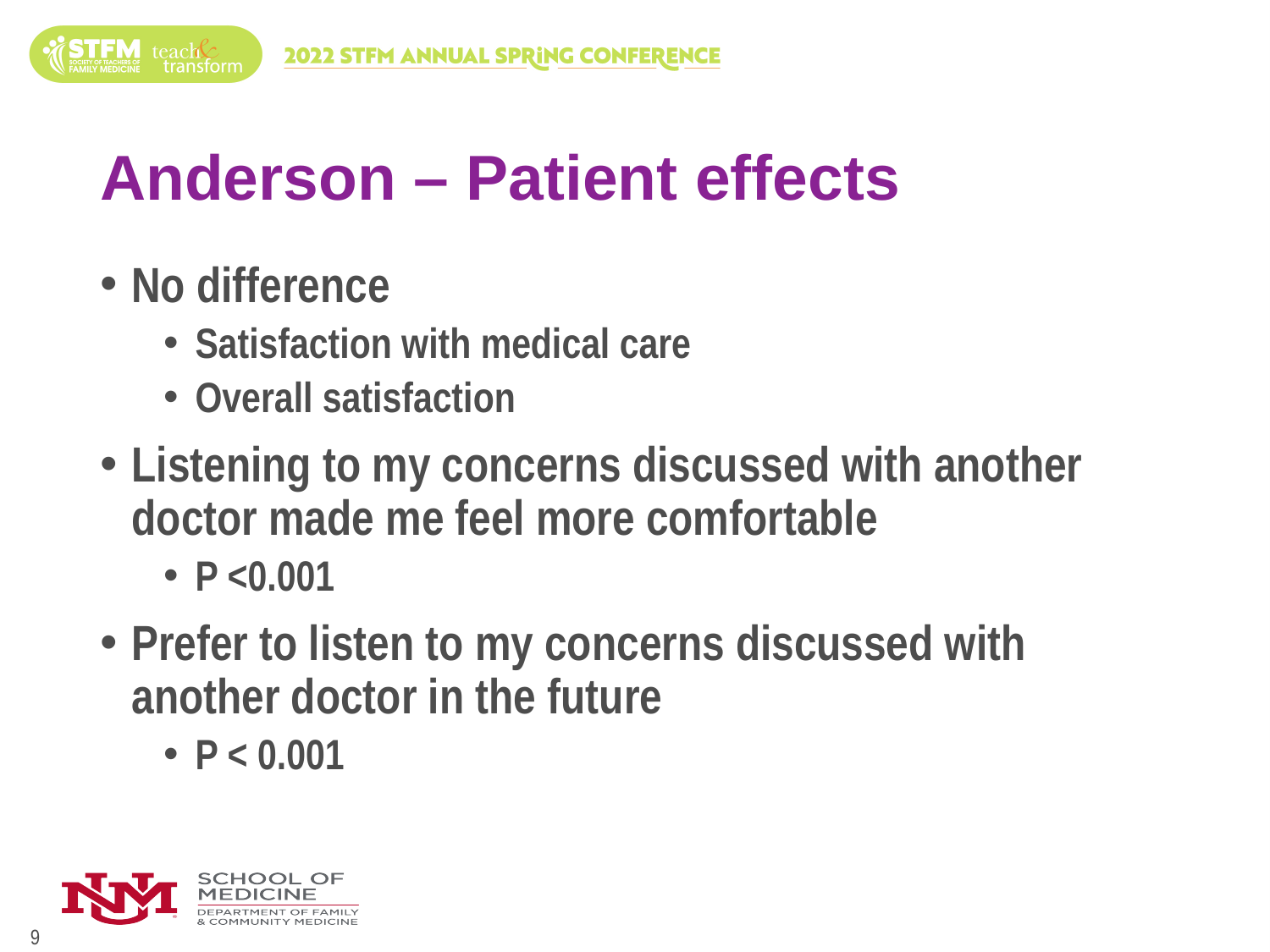

# Anderson – Patient effects
No difference
Satisfaction with medical care
Overall satisfaction
Listening to my concerns discussed with another doctor made me feel more comfortable
P <0.001
Prefer to listen to my concerns discussed with another doctor in the future
P < 0.001
9